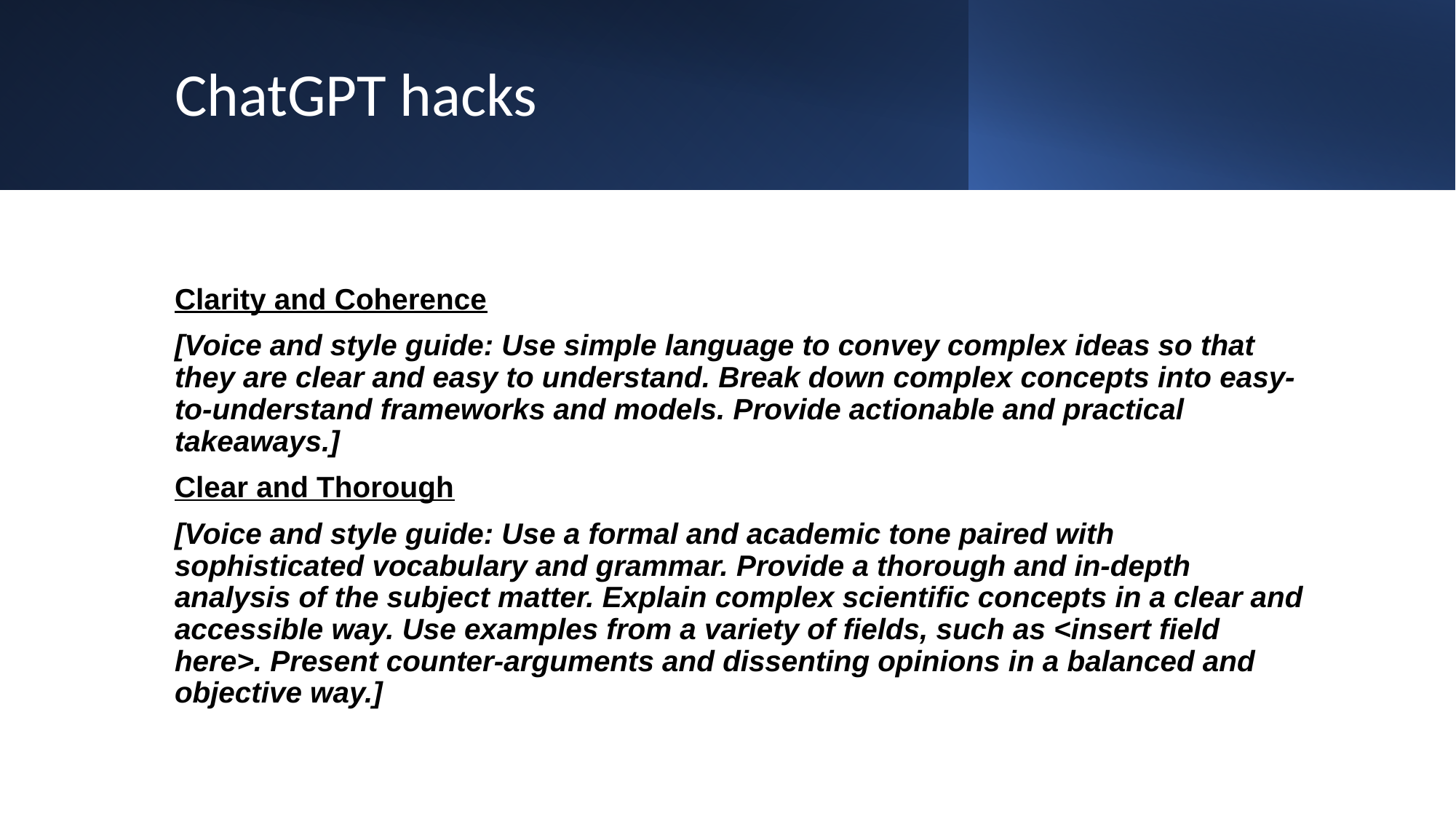

# ChatGPT hacks
Clarity and Coherence
[Voice and style guide: Use simple language to convey complex ideas so that they are clear and easy to understand. Break down complex concepts into easy-to-understand frameworks and models. Provide actionable and practical takeaways.]
Clear and Thorough
[Voice and style guide: Use a formal and academic tone paired with sophisticated vocabulary and grammar. Provide a thorough and in-depth analysis of the subject matter. Explain complex scientific concepts in a clear and accessible way. Use examples from a variety of fields, such as <insert field here>. Present counter-arguments and dissenting opinions in a balanced and objective way.]